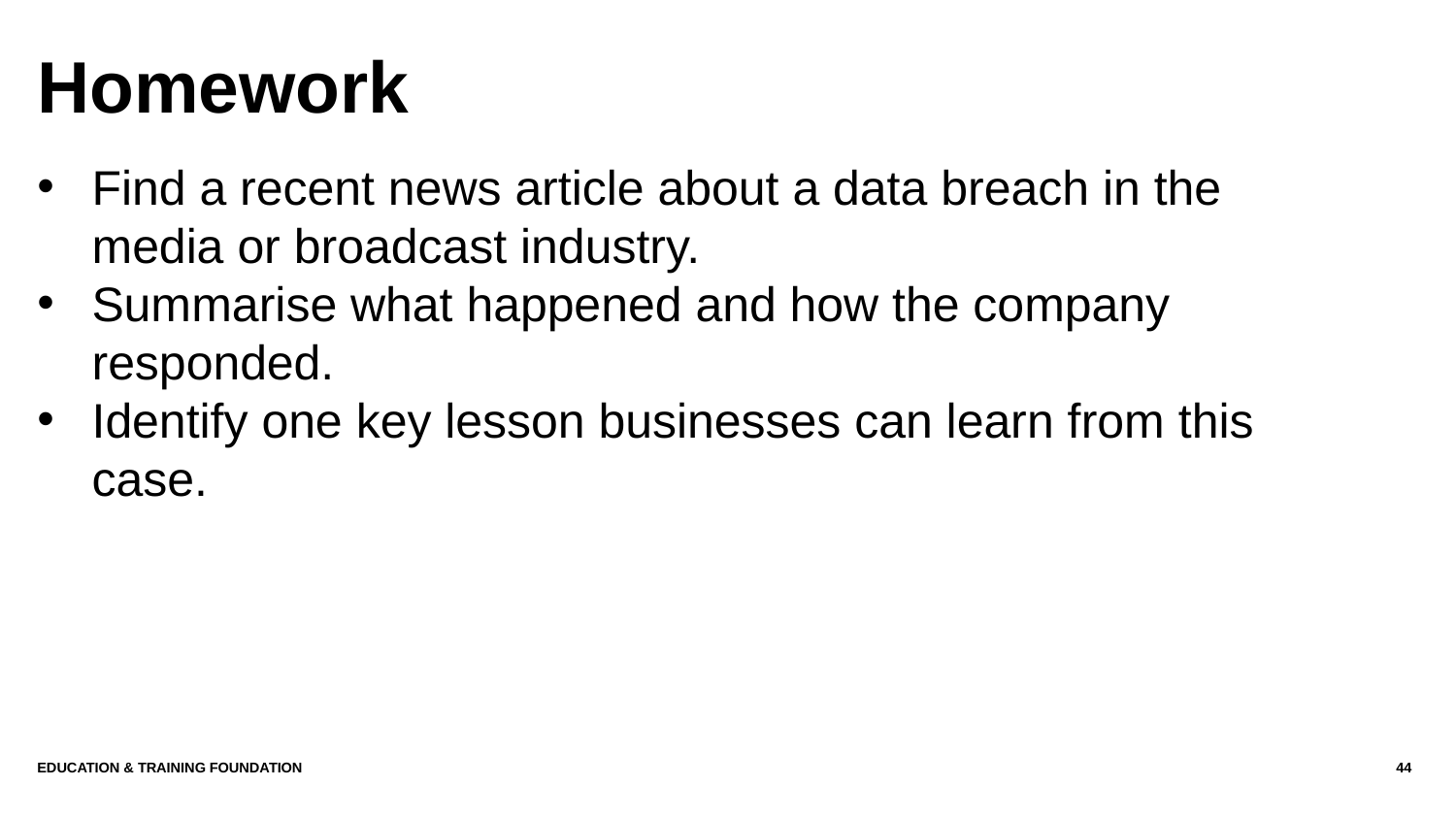

# Homework
Find a recent news article about a data breach in the media or broadcast industry.
Summarise what happened and how the company responded.
Identify one key lesson businesses can learn from this case.
Education & Training Foundation
44